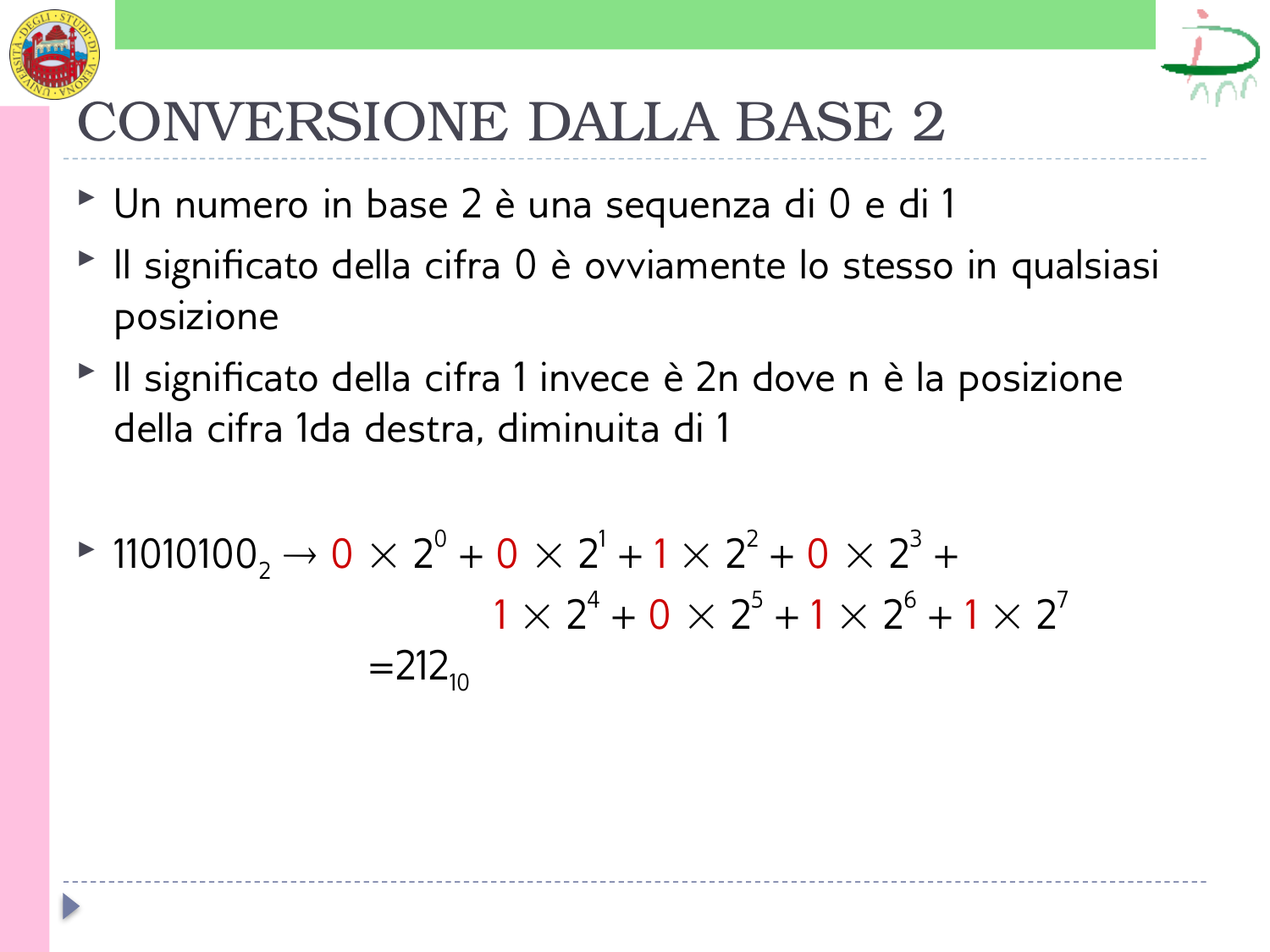

# CONVERSIONE DALLA BASE 2
Un numero in base 2 è una sequenza di 0 e di 1
Il significato della cifra 0 è ovviamente lo stesso in qualsiasi posizione
Il significato della cifra 1 invece è 2n dove n è la posizione della cifra 1da destra, diminuita di 1

110101002 → 0 × 20 + 0 × 21 + 1 × 22 + 0 × 23 +
 			1 × 24 + 0 × 25 + 1 × 26 + 1 × 27 			=21210